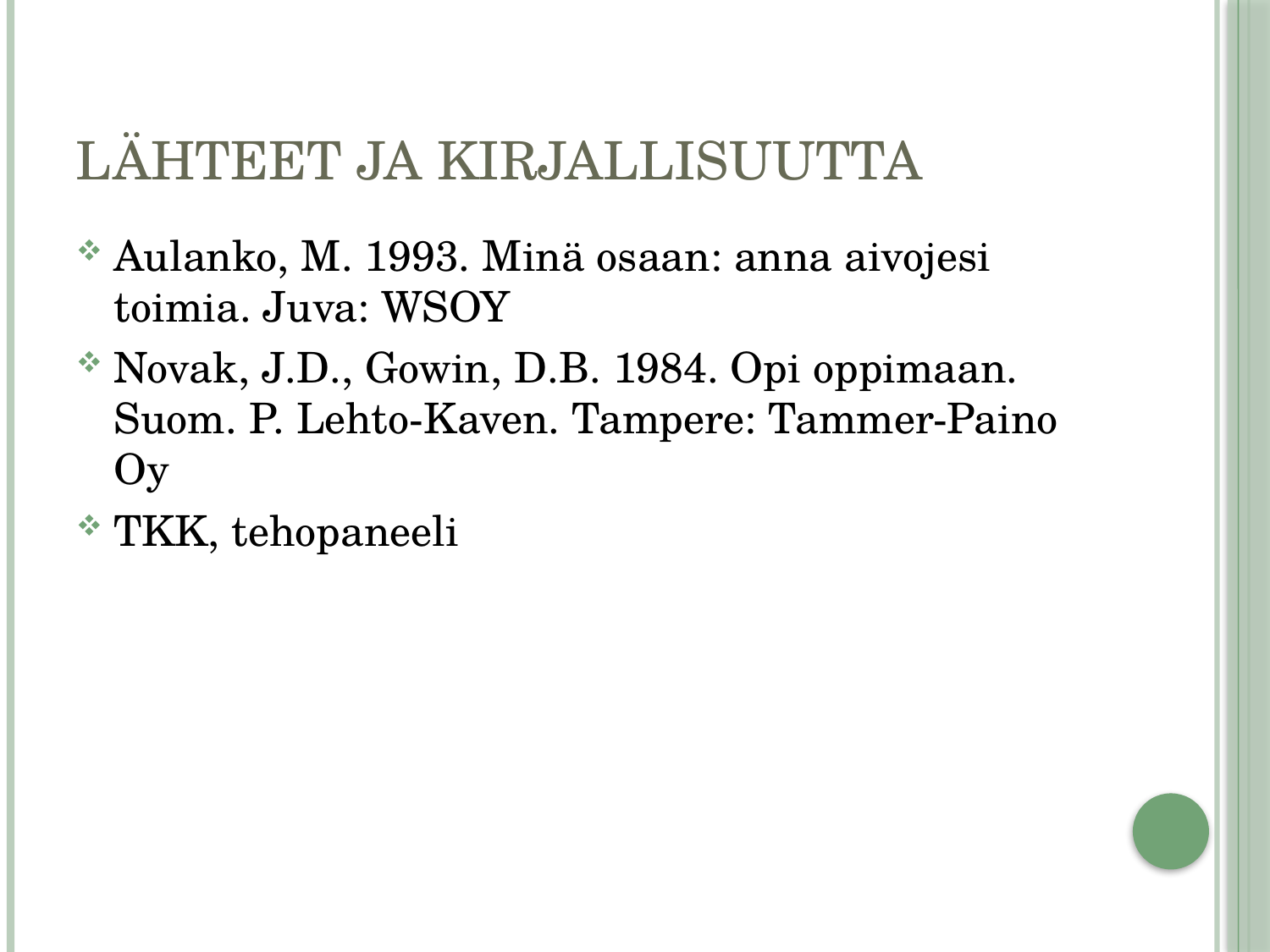

# Lähteet ja kirjallisuutta
Aulanko, M. 1993. Minä osaan: anna aivojesi toimia. Juva: WSOY
Novak, J.D., Gowin, D.B. 1984. Opi oppimaan. Suom. P. Lehto-Kaven. Tampere: Tammer-Paino Oy
TKK, tehopaneeli